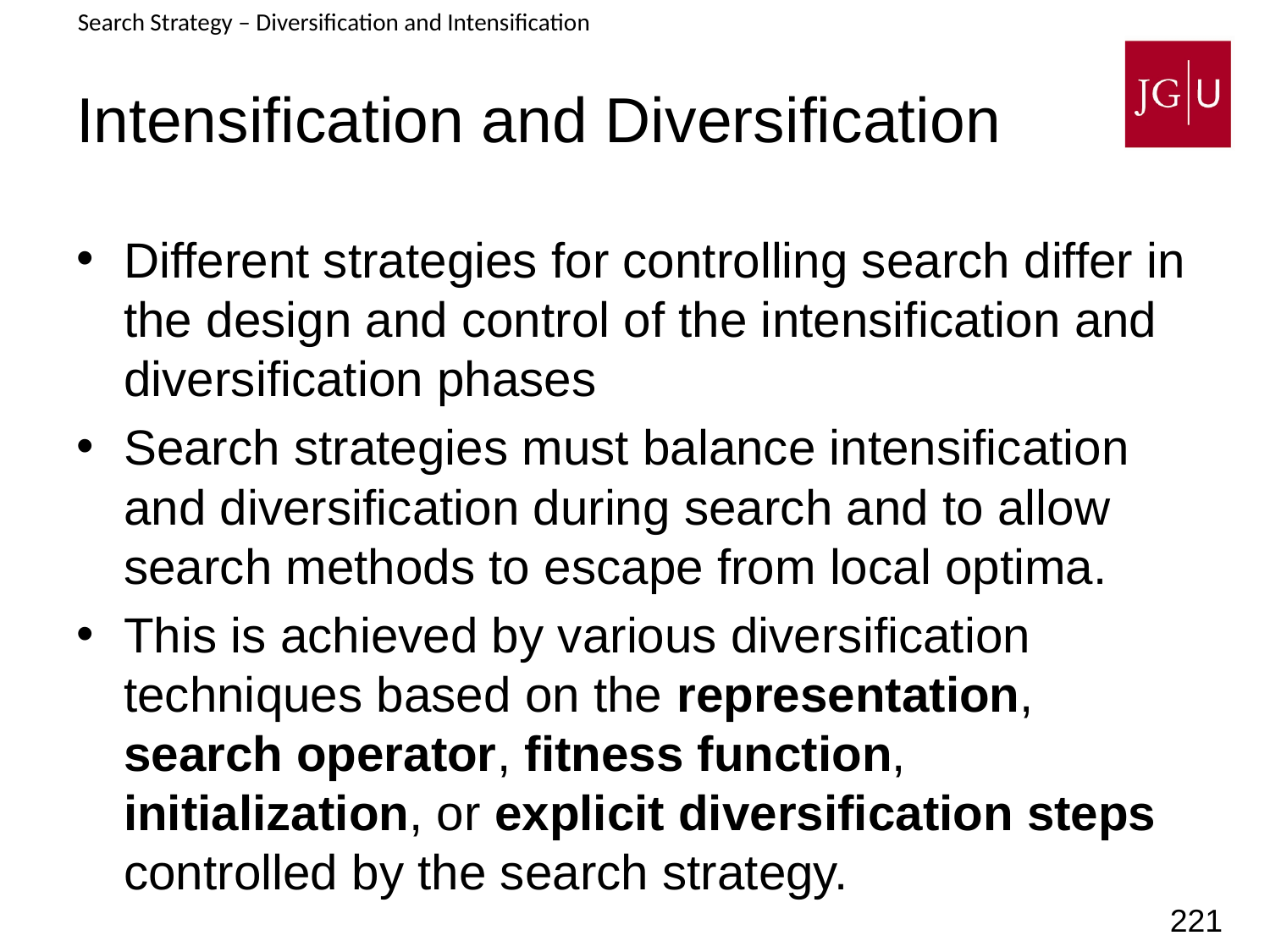

Search Strategy – Diversification and Intensification
# Intensification and Diversification
Different strategies for controlling search differ in the design and control of the intensification and diversification phases
Search strategies must balance intensification and diversification during search and to allow search methods to escape from local optima.
This is achieved by various diversification techniques based on the representation, search operator, fitness function, initialization, or explicit diversification steps controlled by the search strategy.